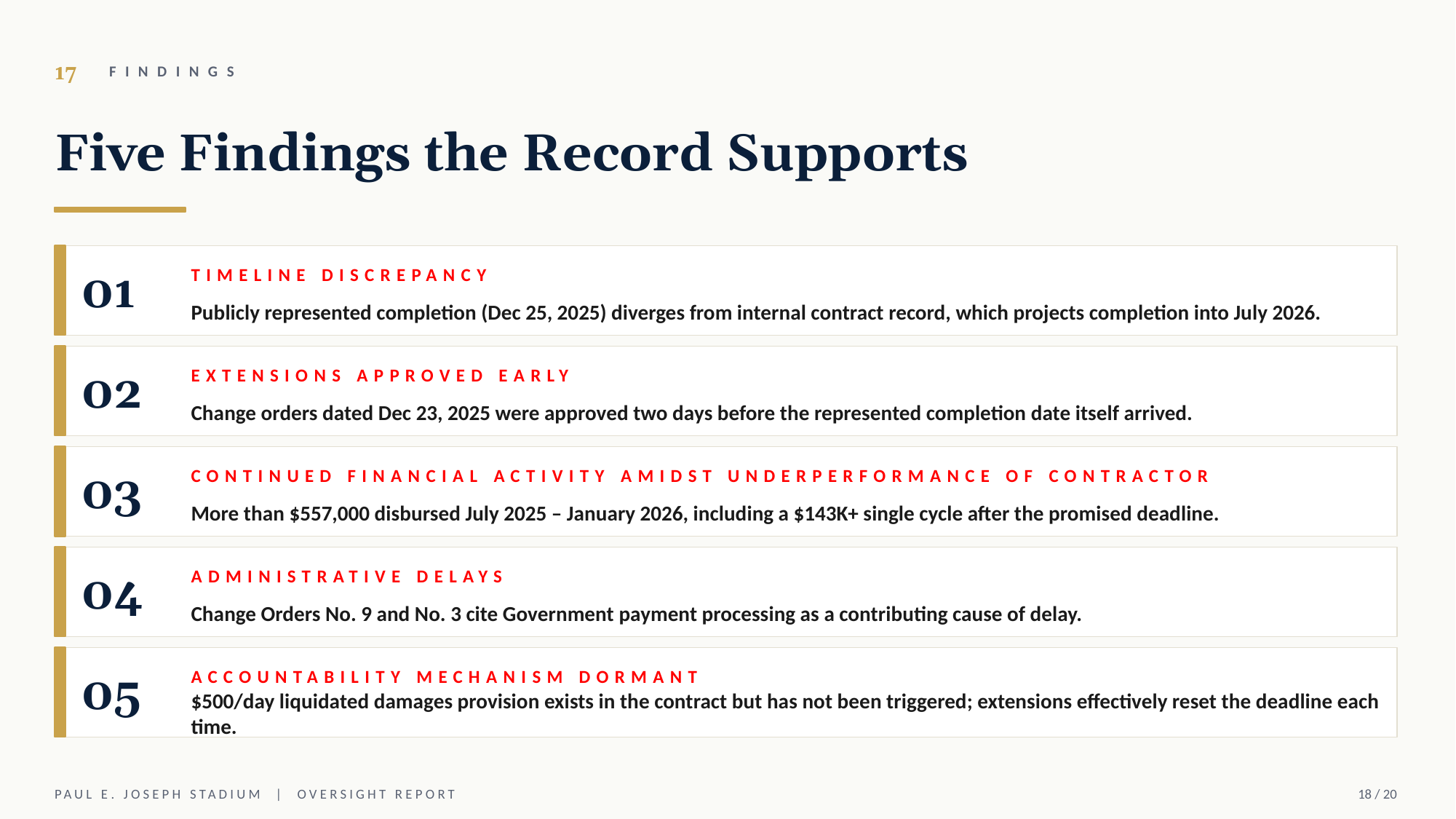

17
FINDINGS
Five Findings the Record Supports

01
TIMELINE DISCREPANCY
Publicly represented completion (Dec 25, 2025) diverges from internal contract record, which projects completion into July 2026.

02
EXTENSIONS APPROVED EARLY
Change orders dated Dec 23, 2025 were approved two days before the represented completion date itself arrived.

03
CONTINUED FINANCIAL ACTIVITY AMIDST UNDERPERFORMANCE OF CONTRACTOR
More than $557,000 disbursed July 2025 – January 2026, including a $143K+ single cycle after the promised deadline.

04
ADMINISTRATIVE DELAYS
Change Orders No. 9 and No. 3 cite Government payment processing as a contributing cause of delay.

05
ACCOUNTABILITY MECHANISM DORMANT
$500/day liquidated damages provision exists in the contract but has not been triggered; extensions effectively reset the deadline each time.
PAUL E. JOSEPH STADIUM  |  OVERSIGHT REPORT
18 / 20